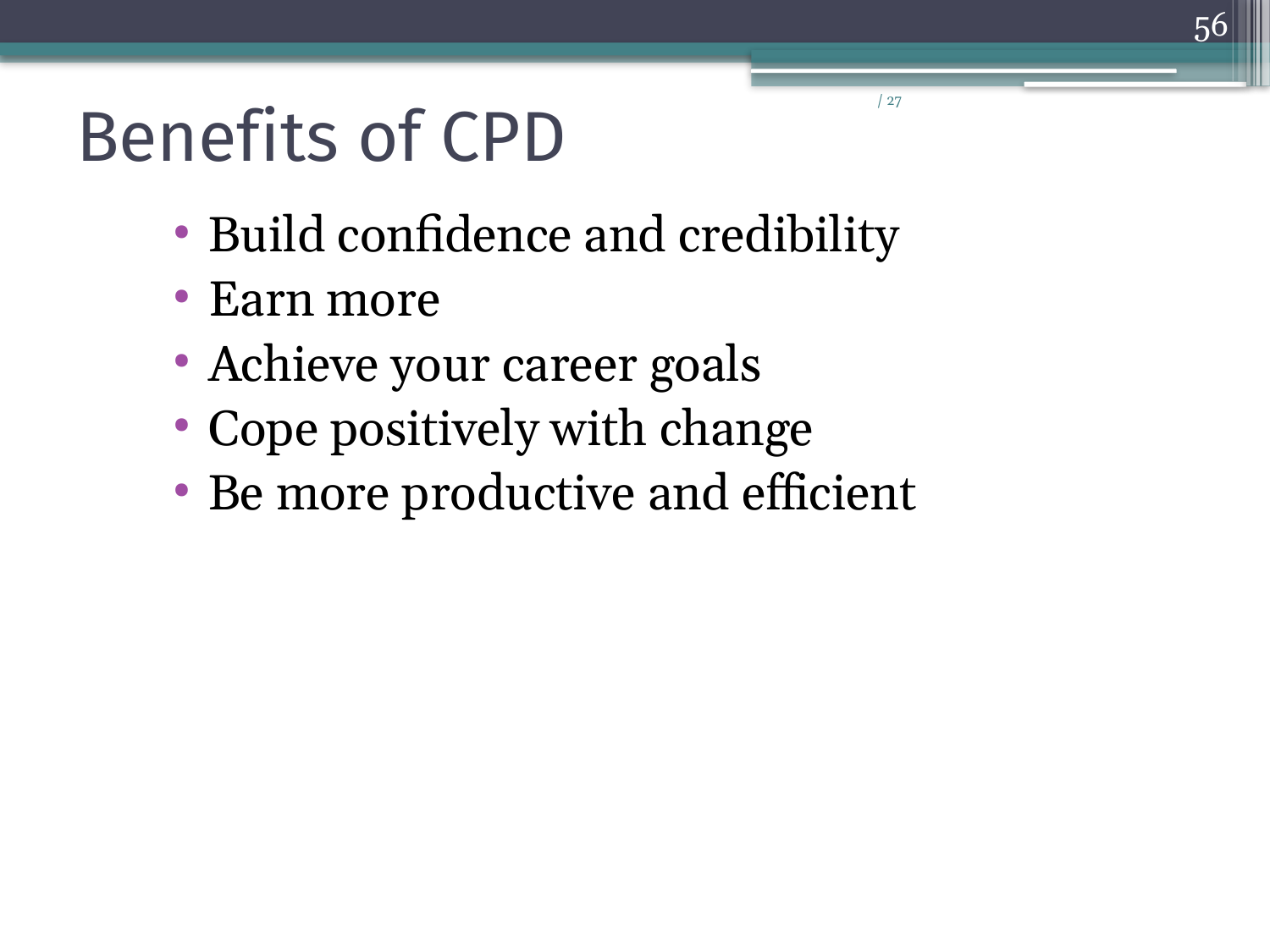

# Benefits of CPD
56
/ 27
Build confidence and credibility
Earn more
Achieve your career goals
Cope positively with change
Be more productive and efficient